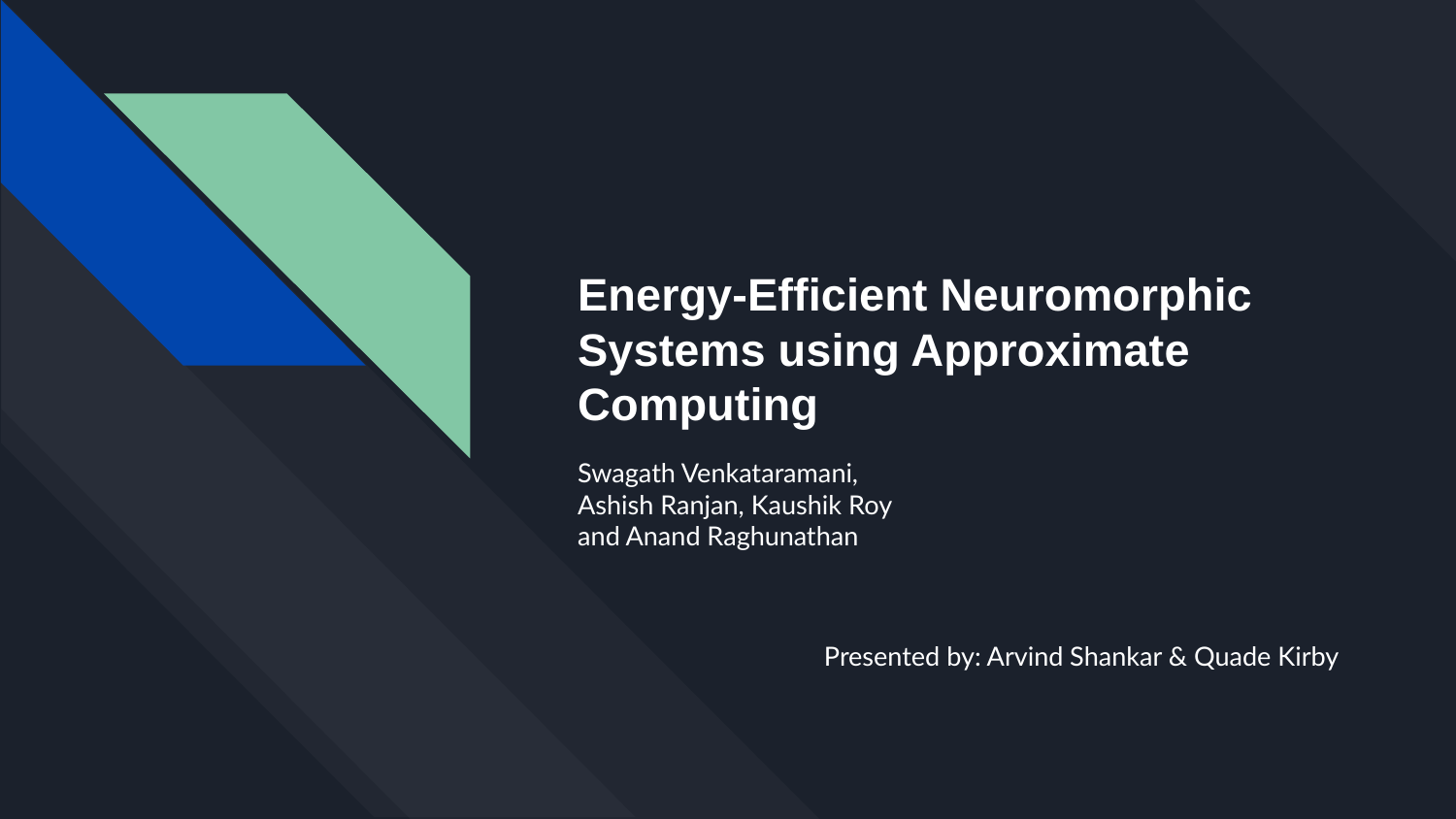

# Energy-Efficient Neuromorphic Systems using Approximate Computing
Swagath Venkataramani,
Ashish Ranjan, Kaushik Roy
and Anand Raghunathan
Presented by: Arvind Shankar & Quade Kirby